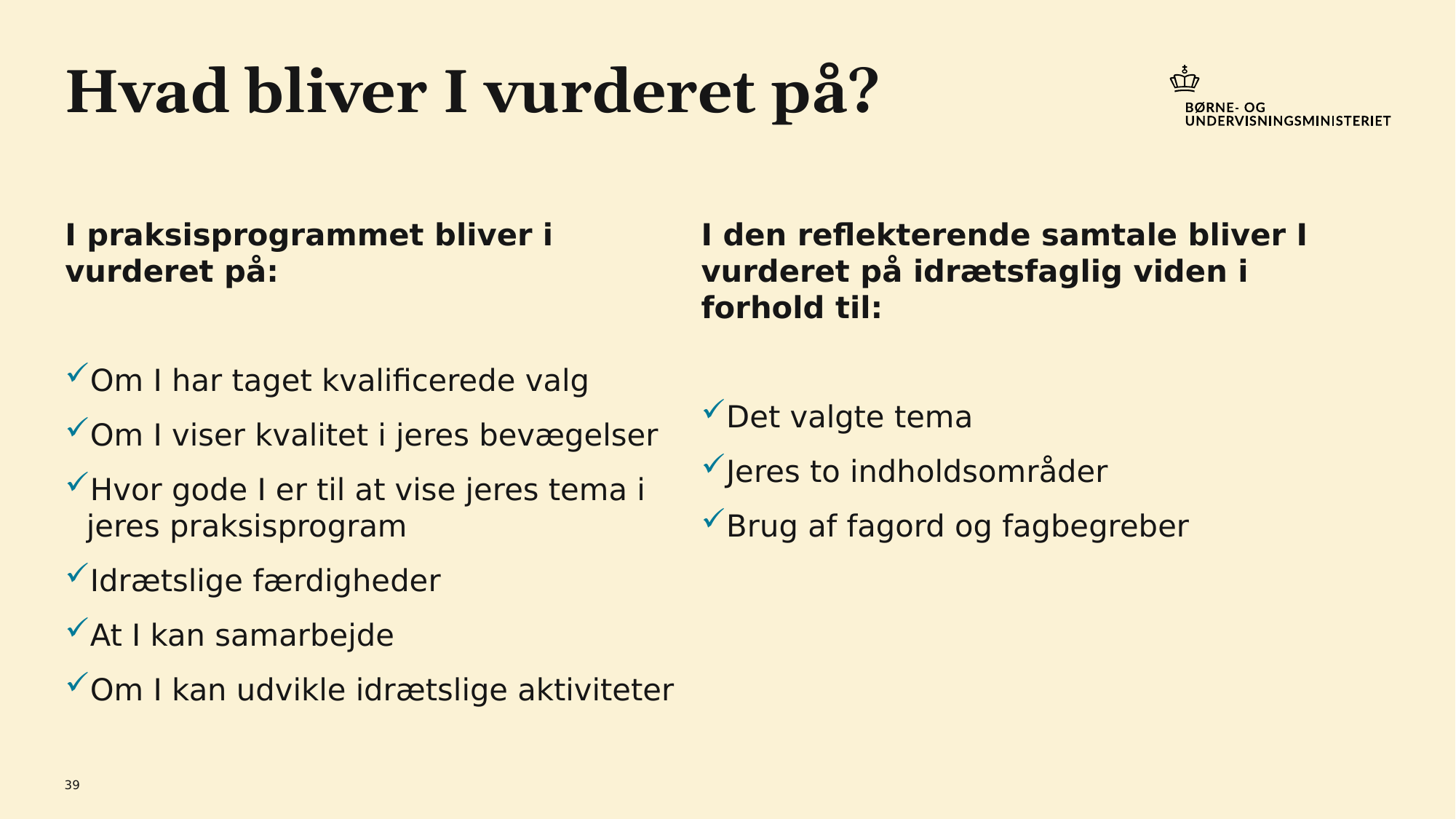

# Hvad bliver I vurderet på?
I praksisprogrammet bliver i vurderet på:

Om I har taget kvalificerede valg
Om I viser kvalitet i jeres bevægelser
Hvor gode I er til at vise jeres tema i jeres praksisprogram
Idrætslige færdigheder
At I kan samarbejde
Om I kan udvikle idrætslige aktiviteter

I den reflekterende samtale bliver I vurderet på idrætsfaglig viden i forhold til:

Det valgte tema
Jeres to indholdsområder
Brug af fagord og fagbegreber

39